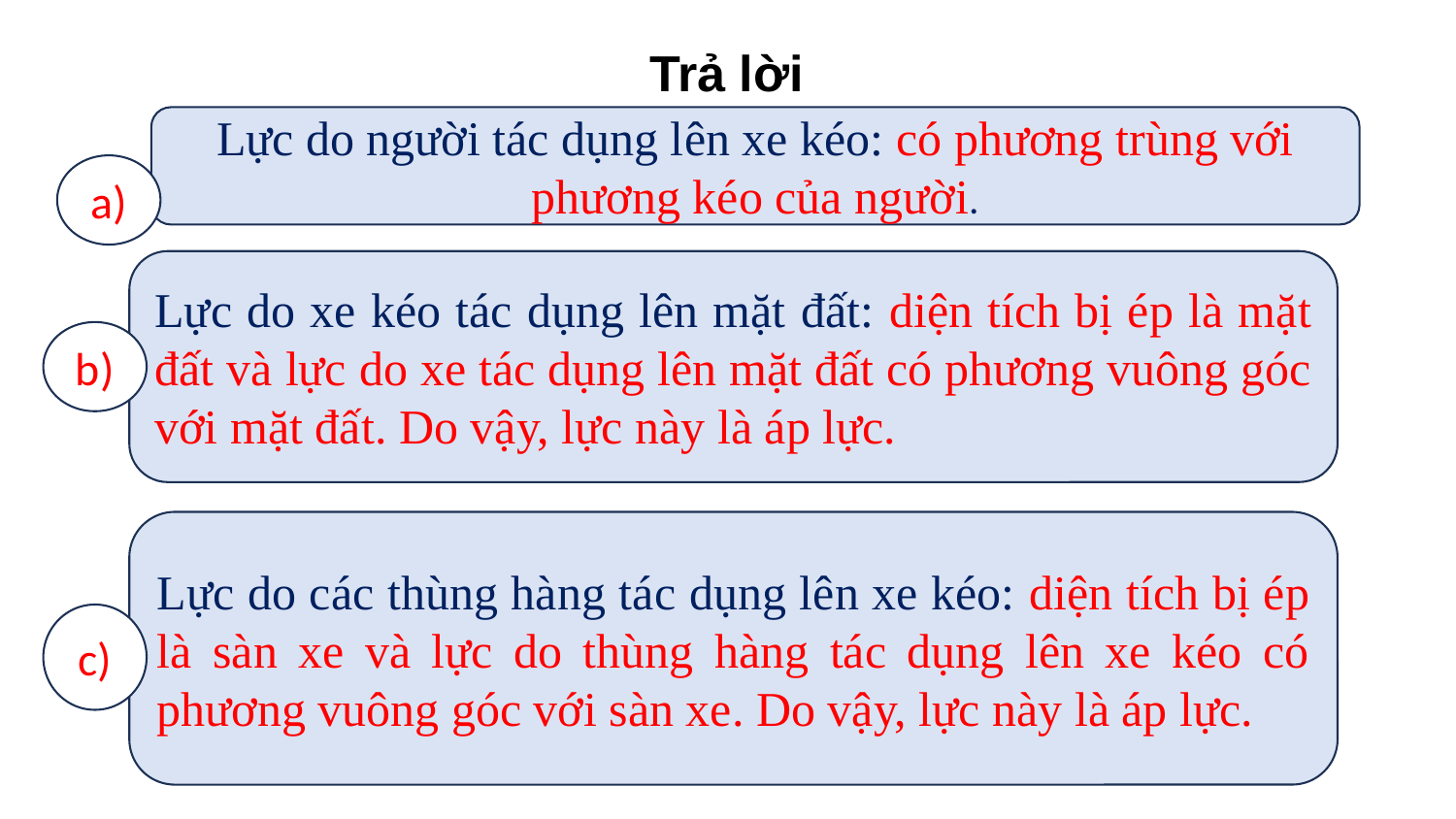

Trả lời
Lực do người tác dụng lên xe kéo: có phương trùng với phương kéo của người.
a)
Lực do xe kéo tác dụng lên mặt đất: diện tích bị ép là mặt đất và lực do xe tác dụng lên mặt đất có phương vuông góc với mặt đất. Do vậy, lực này là áp lực.
b)
Lực do các thùng hàng tác dụng lên xe kéo: diện tích bị ép là sàn xe và lực do thùng hàng tác dụng lên xe kéo có phương vuông góc với sàn xe. Do vậy, lực này là áp lực.
c)